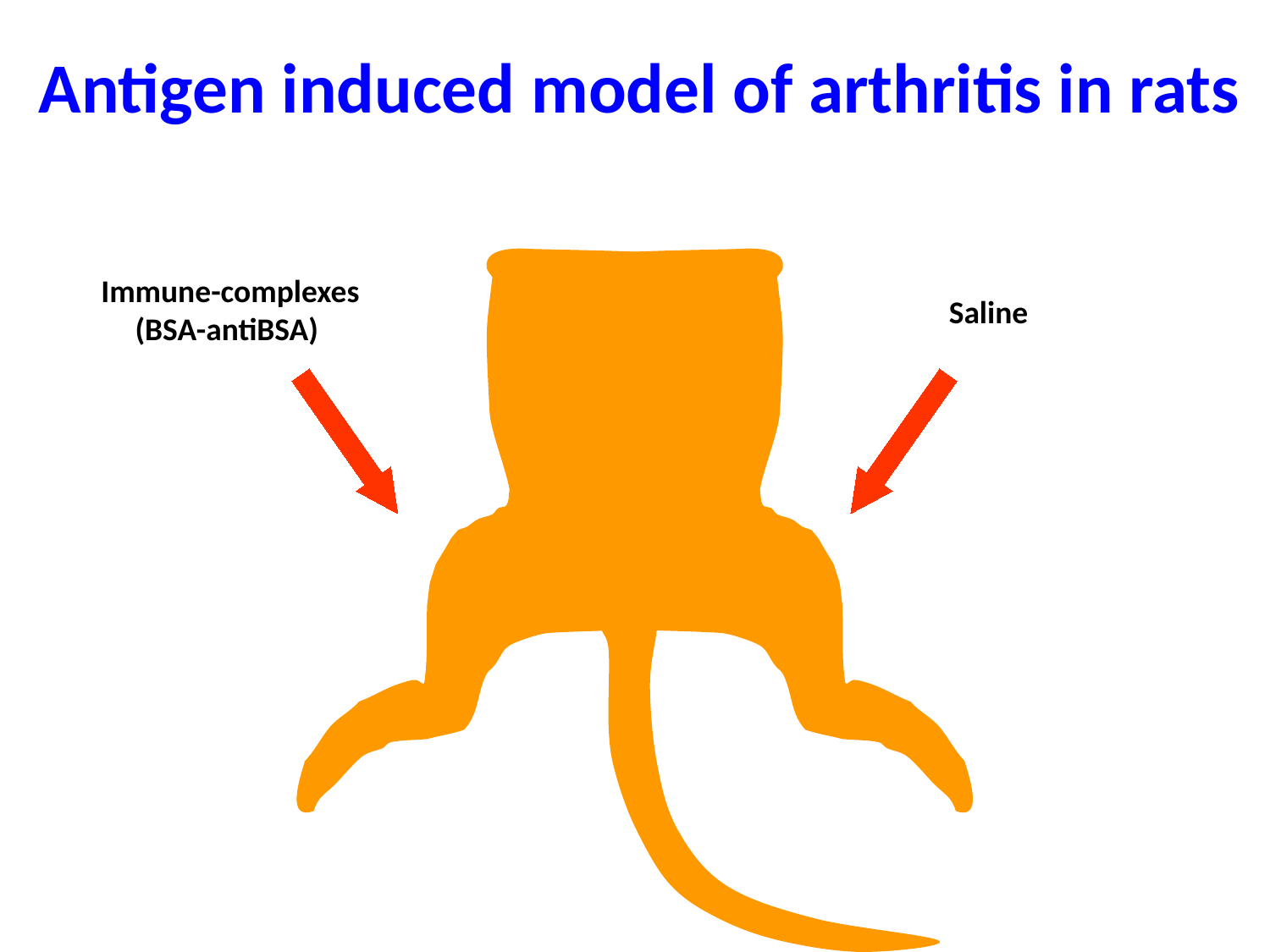

Antigen induced model of arthritis in rats

Immune-complexes
(BSA-antiBSA)
Saline